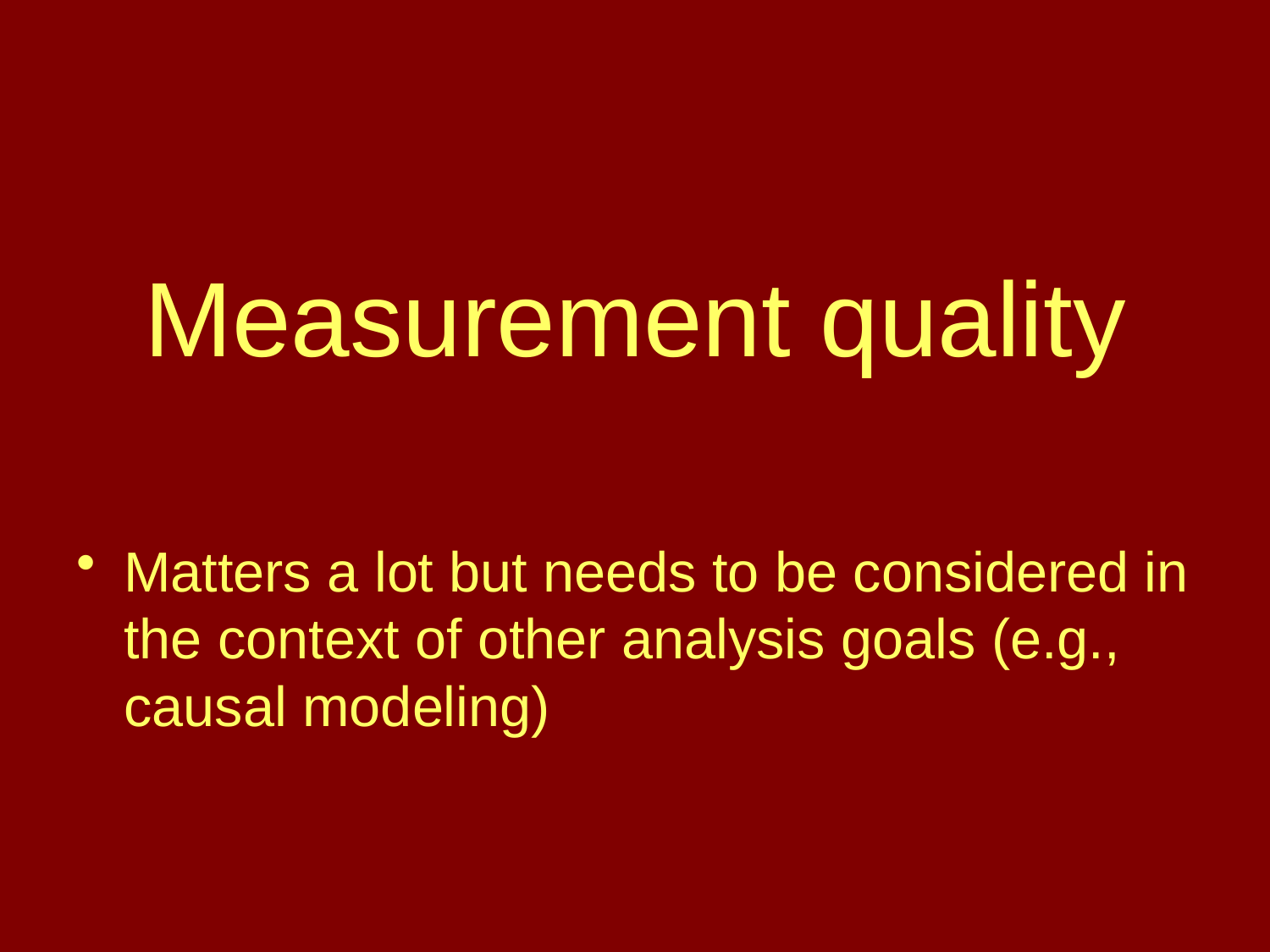

# Measurement quality
Matters a lot but needs to be considered in the context of other analysis goals (e.g., causal modeling)